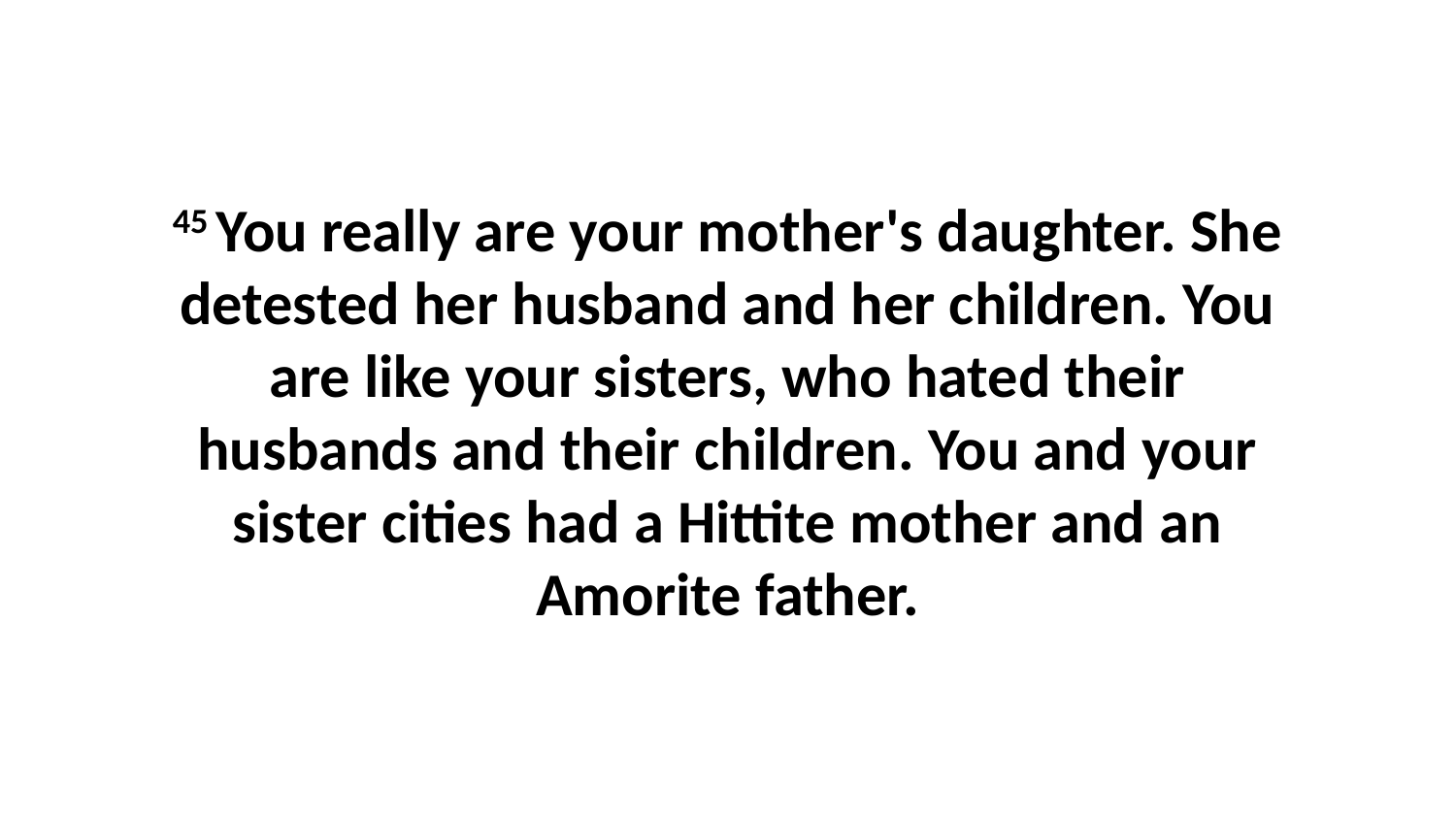

45 You really are your mother's daughter. She detested her husband and her children. You are like your sisters, who hated their husbands and their children. You and your sister cities had a Hittite mother and an Amorite father.